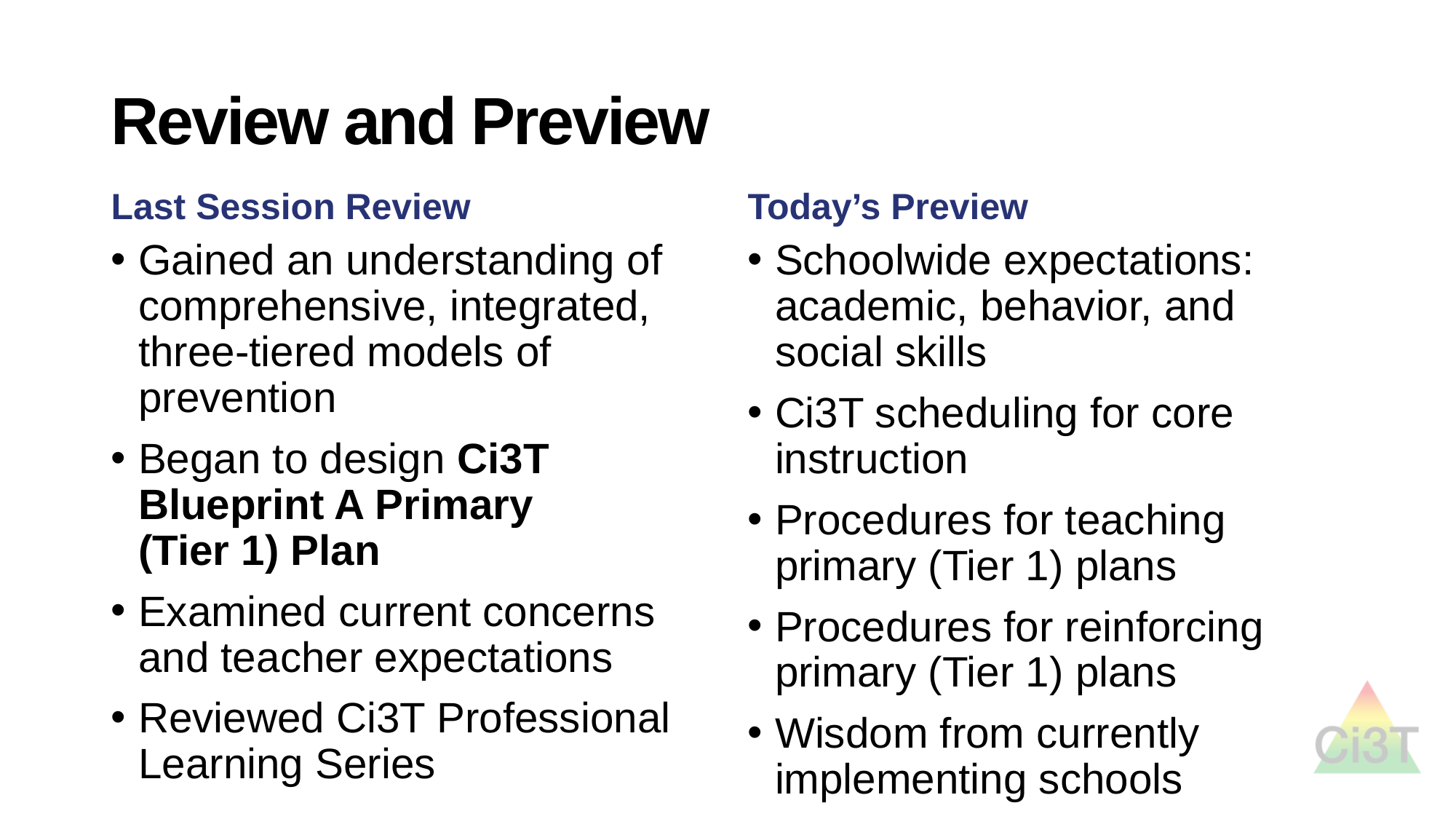

# Review and Preview
Last Session Review
Today’s Preview
Gained an understanding of comprehensive, integrated, three-tiered models of prevention
Began to design Ci3T Blueprint A Primary
(Tier 1) Plan
Examined current concerns and teacher expectations
Reviewed Ci3T Professional Learning Series

Schoolwide expectations:  academic, behavior, and social skills
Ci3T scheduling for core instruction
Procedures for teaching primary (Tier 1) plans
Procedures for reinforcing primary (Tier 1) plans
Wisdom from currently implementing schools